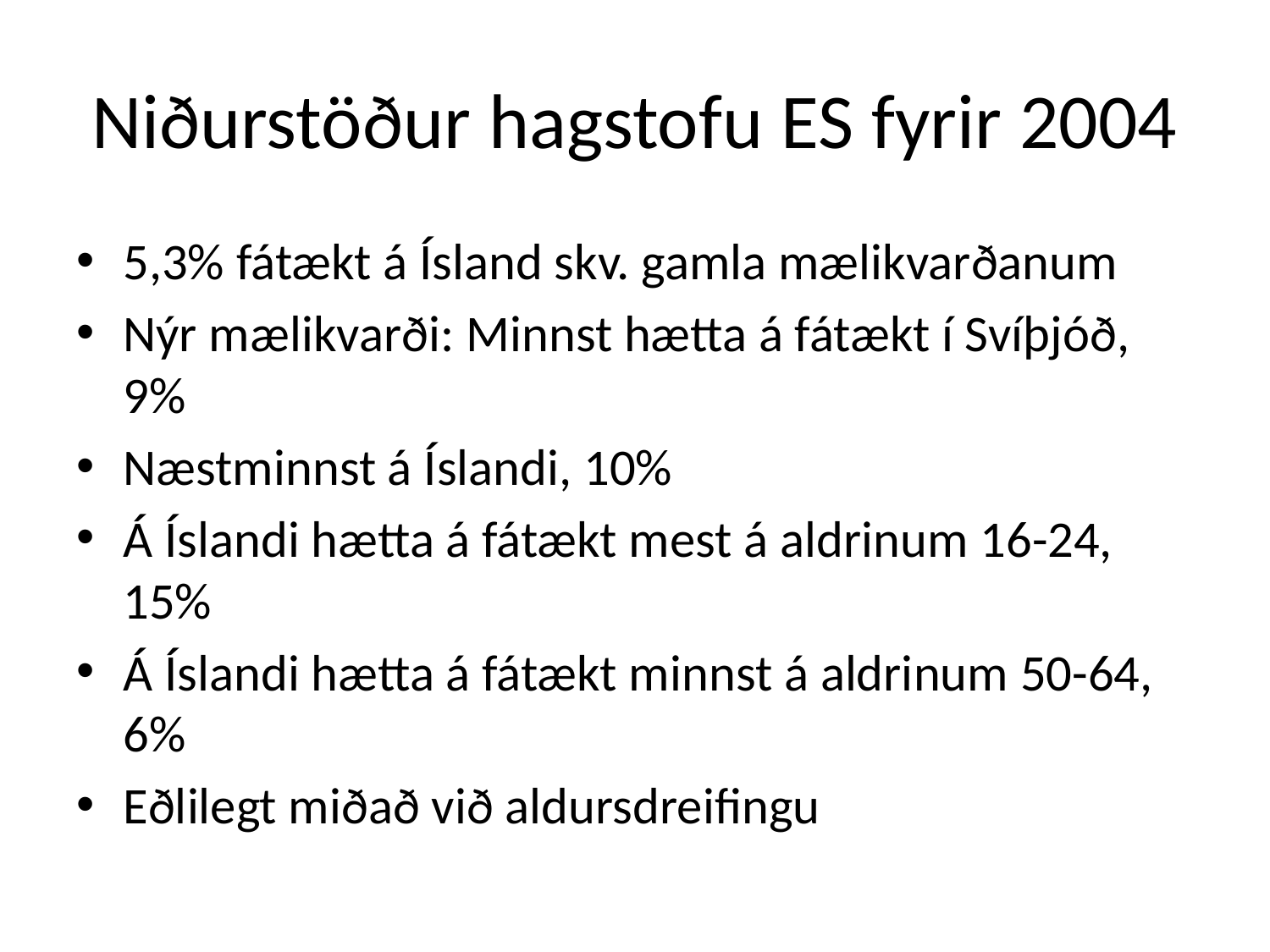

# Niðurstöður hagstofu ES fyrir 2004
5,3% fátækt á Ísland skv. gamla mælikvarðanum
Nýr mælikvarði: Minnst hætta á fátækt í Svíþjóð, 9%
Næstminnst á Íslandi, 10%
Á Íslandi hætta á fátækt mest á aldrinum 16-24, 15%
Á Íslandi hætta á fátækt minnst á aldrinum 50-64, 6%
Eðlilegt miðað við aldursdreifingu